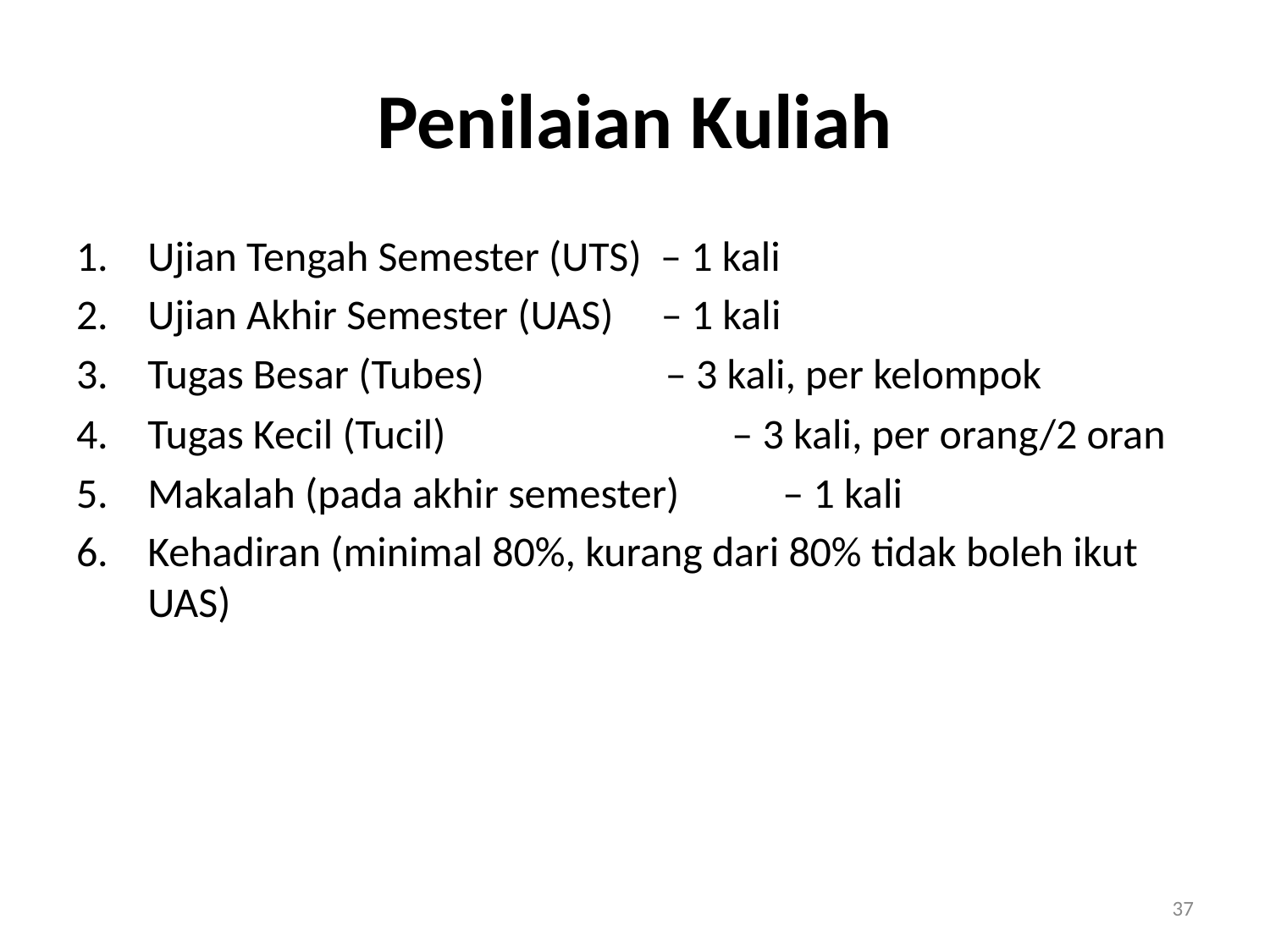

# Penilaian Kuliah
Ujian Tengah Semester (UTS)  – 1 kali
Ujian Akhir Semester (UAS)     – 1 kali
Tugas Besar (Tubes)                   – 3 kali, per kelompok
Tugas Kecil (Tucil)		        – 3 kali, per orang/2 oran
Makalah (pada akhir semester)	– 1 kali
Kehadiran (minimal 80%, kurang dari 80% tidak boleh ikut UAS)

37